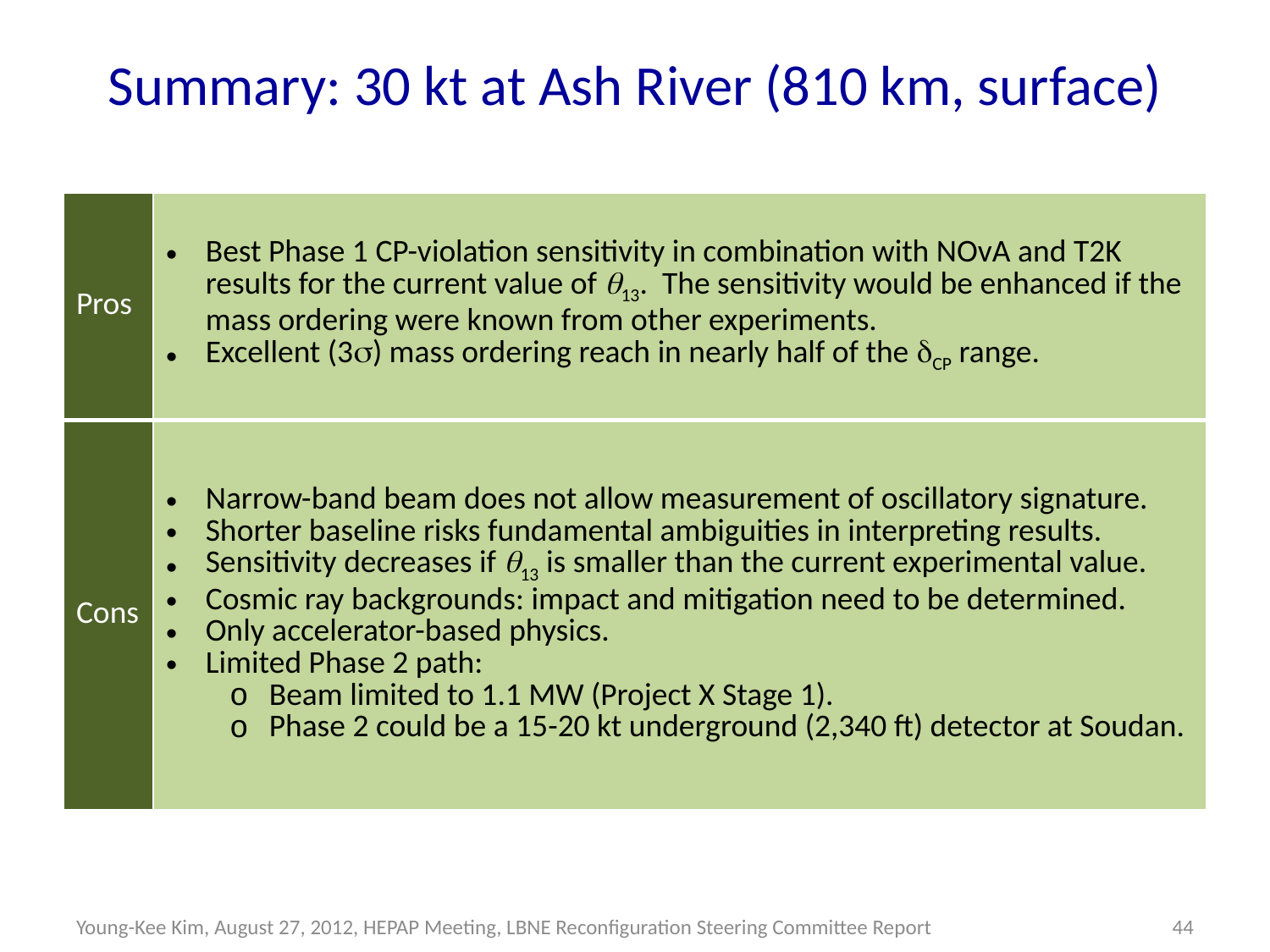

# Summary: 30 kt at Ash River (810 km, surface)
| Pros | Best Phase 1 CP-violation sensitivity in combination with NOvA and T2K results for the current value of θ13. The sensitivity would be enhanced if the mass ordering were known from other experiments. Excellent (3σ) mass ordering reach in nearly half of the δCP range. |
| --- | --- |
| Cons | Narrow-band beam does not allow measurement of oscillatory signature. Shorter baseline risks fundamental ambiguities in interpreting results. Sensitivity decreases if θ13 is smaller than the current experimental value. Cosmic ray backgrounds: impact and mitigation need to be determined. Only accelerator-based physics. Limited Phase 2 path: Beam limited to 1.1 MW (Project X Stage 1). Phase 2 could be a 15-20 kt underground (2,340 ft) detector at Soudan. |
Young-Kee Kim, August 27, 2012, HEPAP Meeting, LBNE Reconfiguration Steering Committee Report
44